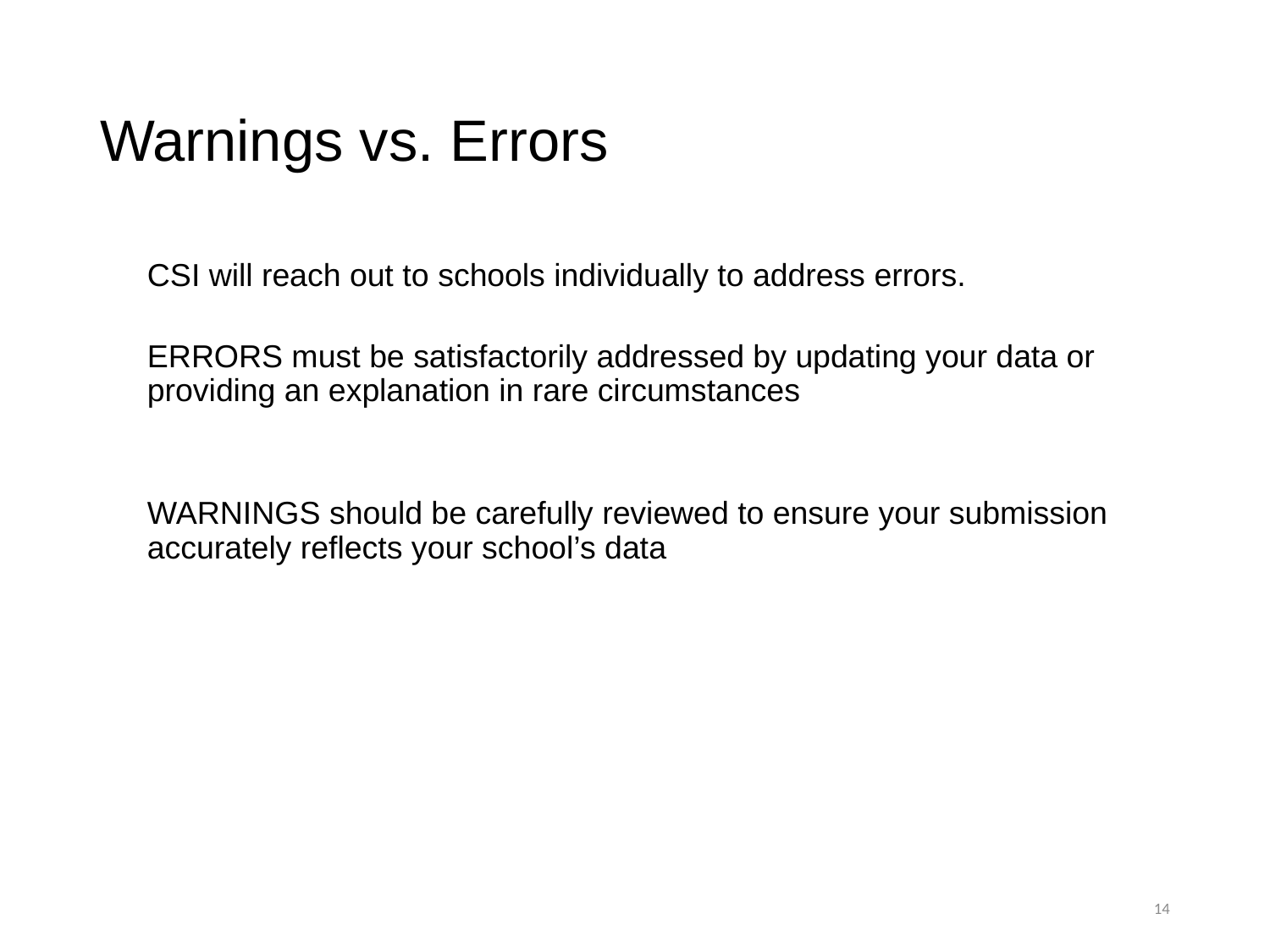

# Warnings vs. Errors
CSI will reach out to schools individually to address errors.

ERRORS must be satisfactorily addressed by updating your data or providing an explanation in rare circumstances

WARNINGS should be carefully reviewed to ensure your submission accurately reflects your school’s data
14